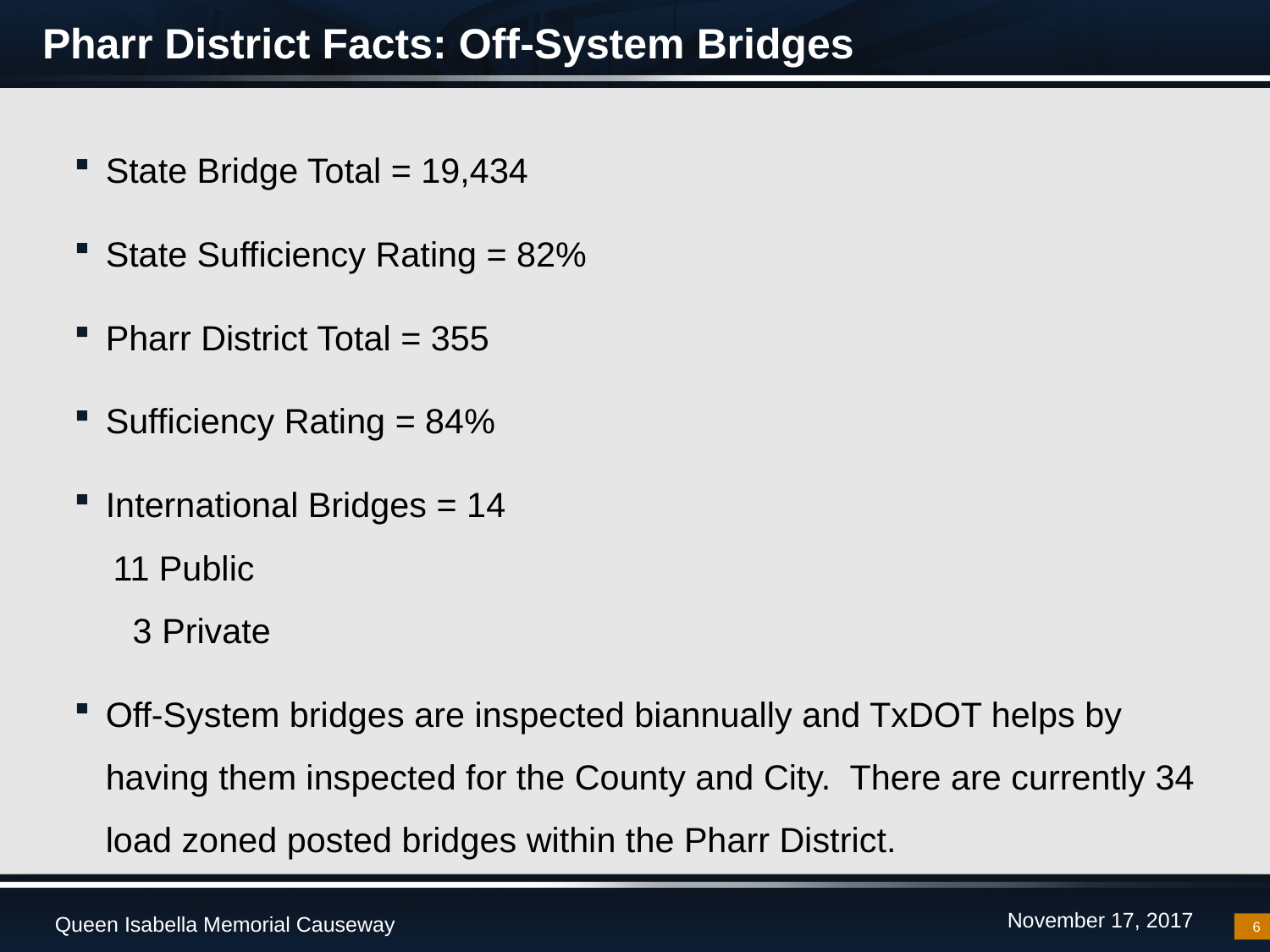

# Pharr District Facts: Off-System Bridges
State Bridge Total = 19,434
State Sufficiency Rating = 82%
Pharr District Total = 355
Sufficiency Rating = 84%
International Bridges = 14
11 Public
  3 Private
Off-System bridges are inspected biannually and TxDOT helps by having them inspected for the County and City.  There are currently 34 load zoned posted bridges within the Pharr District.

6